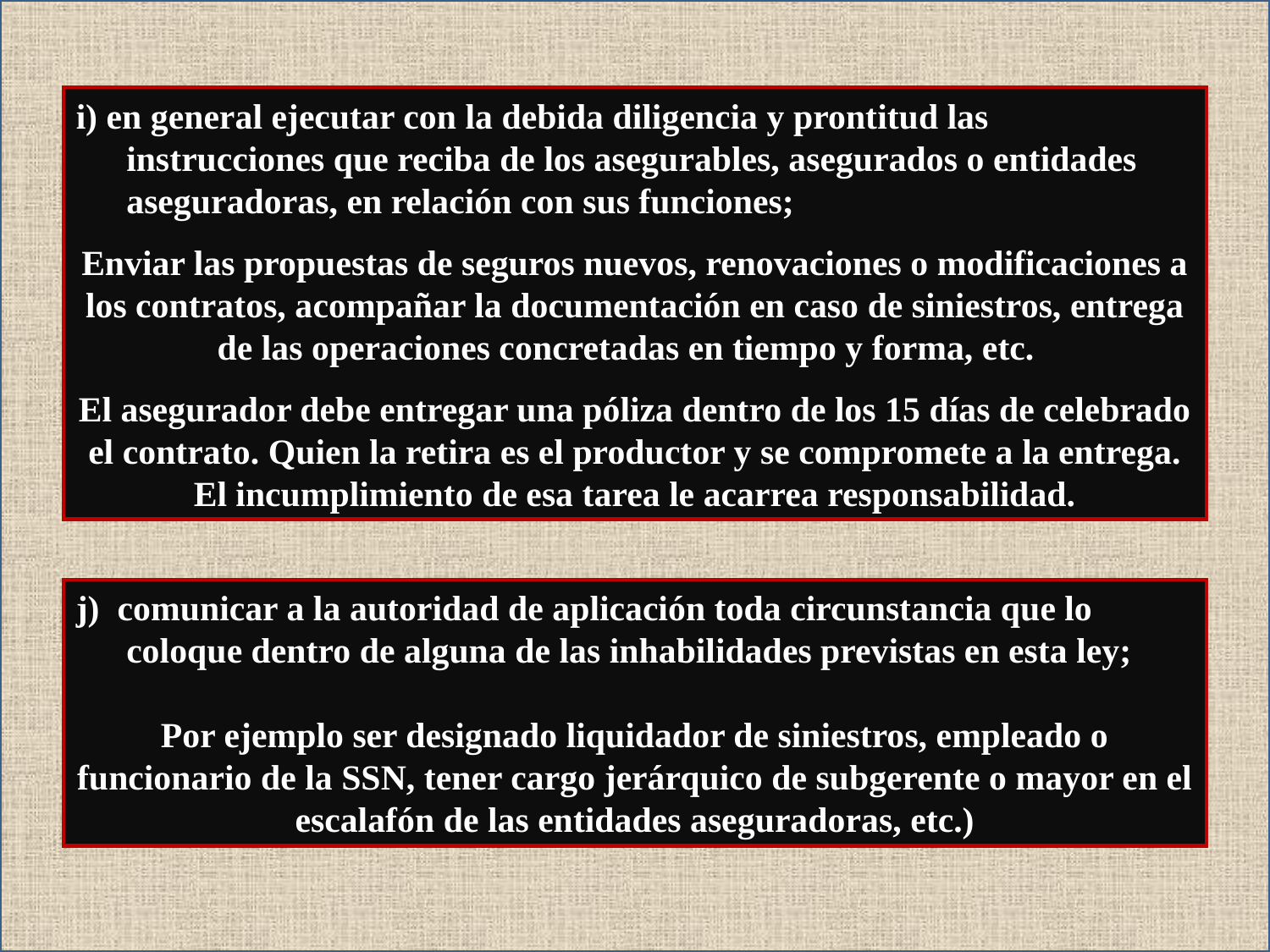

i) en general ejecutar con la debida diligencia y prontitud las  instrucciones que reciba de los asegurables, asegurados o entidades aseguradoras, en relación con sus funciones;
Enviar las propuestas de seguros nuevos, renovaciones o modificaciones a los contratos, acompañar la documentación en caso de siniestros, entrega de las operaciones concretadas en tiempo y forma, etc.
El asegurador debe entregar una póliza dentro de los 15 días de celebrado el contrato. Quien la retira es el productor y se compromete a la entrega. El incumplimiento de esa tarea le acarrea responsabilidad.
j)  comunicar a la autoridad de aplicación toda circunstancia que lo coloque dentro de alguna de las inhabilidades previstas en esta ley;

Por ejemplo ser designado liquidador de siniestros, empleado o funcionario de la SSN, tener cargo jerárquico de subgerente o mayor en el escalafón de las entidades aseguradoras, etc.)